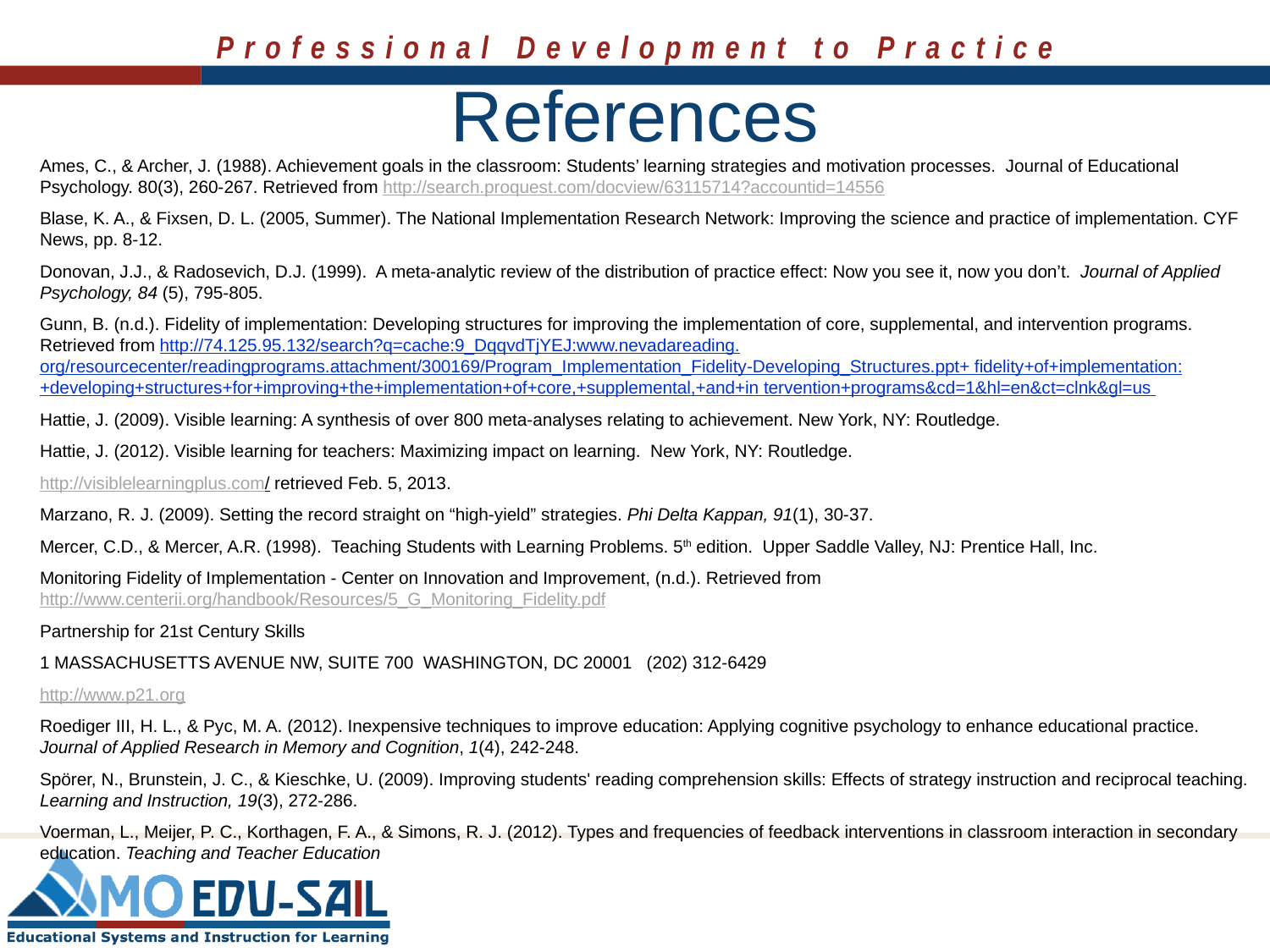

# References
Ames, C., & Archer, J. (1988). Achievement goals in the classroom: Students’ learning strategies and motivation processes.  Journal of Educational Psychology. 80(3), 260-267. Retrieved from http://search.proquest.com/docview/63115714?accountid=14556
Blase, K. A., & Fixsen, D. L. (2005, Summer). The National Implementation Research Network: Improving the science and practice of implementation. CYF News, pp. 8-12.
Donovan, J.J., & Radosevich, D.J. (1999).  A meta-analytic review of the distribution of practice effect: Now you see it, now you don’t.  Journal of Applied Psychology, 84 (5), 795-805.
Gunn, B. (n.d.). Fidelity of implementation: Developing structures for improving the implementation of core, supplemental, and intervention programs. Retrieved from http://74.125.95.132/search?q=cache:9_DqqvdTjYEJ:www.nevadareading. org/resourcecenter/readingprograms.attachment/300169/Program_Implementation_Fidelity-Developing_Structures.ppt+ fidelity+of+implementation:+developing+structures+for+improving+the+implementation+of+core,+supplemental,+and+in tervention+programs&cd=1&hl=en&ct=clnk&gl=us
Hattie, J. (2009). Visible learning: A synthesis of over 800 meta-analyses relating to achievement. New York, NY: Routledge.
Hattie, J. (2012). Visible learning for teachers: Maximizing impact on learning.  New York, NY: Routledge.
http://visiblelearningplus.com/ retrieved Feb. 5, 2013.
Marzano, R. J. (2009). Setting the record straight on “high-yield” strategies. Phi Delta Kappan, 91(1), 30-37.
Mercer, C.D., & Mercer, A.R. (1998).  Teaching Students with Learning Problems. 5th edition.  Upper Saddle Valley, NJ: Prentice Hall, Inc.
Monitoring Fidelity of Implementation - Center on Innovation and Improvement, (n.d.). Retrieved from  http://www.centerii.org/handbook/Resources/5_G_Monitoring_Fidelity.pdf
Partnership for 21st Century Skills
1 MASSACHUSETTS AVENUE NW, SUITE 700  WASHINGTON, DC 20001   (202) 312-6429
http://www.p21.org
Roediger III, H. L., & Pyc, M. A. (2012). Inexpensive techniques to improve education: Applying cognitive psychology to enhance educational practice. Journal of Applied Research in Memory and Cognition, 1(4), 242-248.
Spörer, N., Brunstein, J. C., & Kieschke, U. (2009). Improving students' reading comprehension skills: Effects of strategy instruction and reciprocal teaching. Learning and Instruction, 19(3), 272-286.
Voerman, L., Meijer, P. C., Korthagen, F. A., & Simons, R. J. (2012). Types and frequencies of feedback interventions in classroom interaction in secondary education. Teaching and Teacher Education